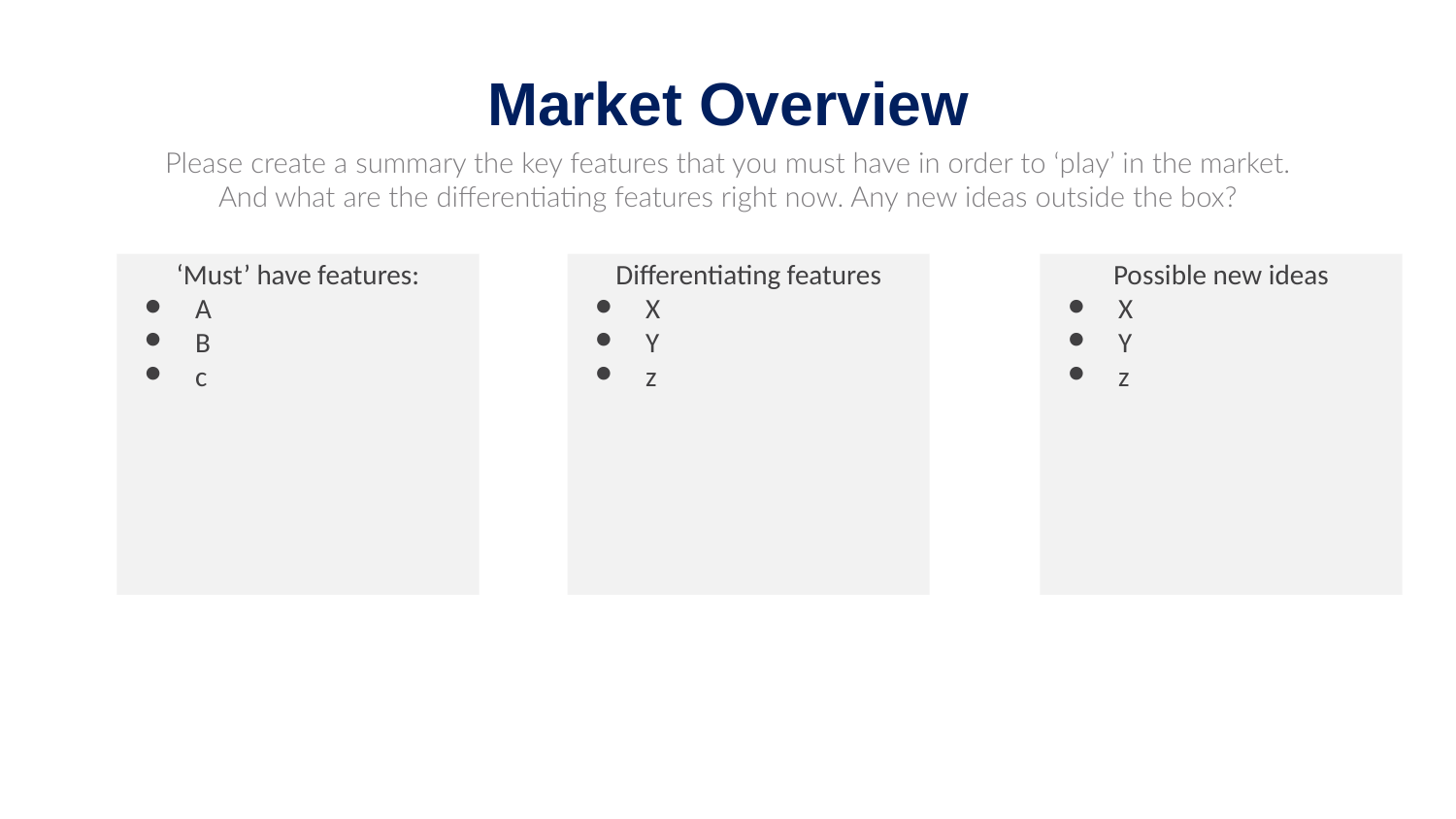

Market Overview
Please create a summary the key features that you must have in order to ‘play’ in the market. And what are the differentiating features right now. Any new ideas outside the box?
‘Must’ have features:
A
B
c
Differentiating features
X
Y
z
Possible new ideas
X
Y
z